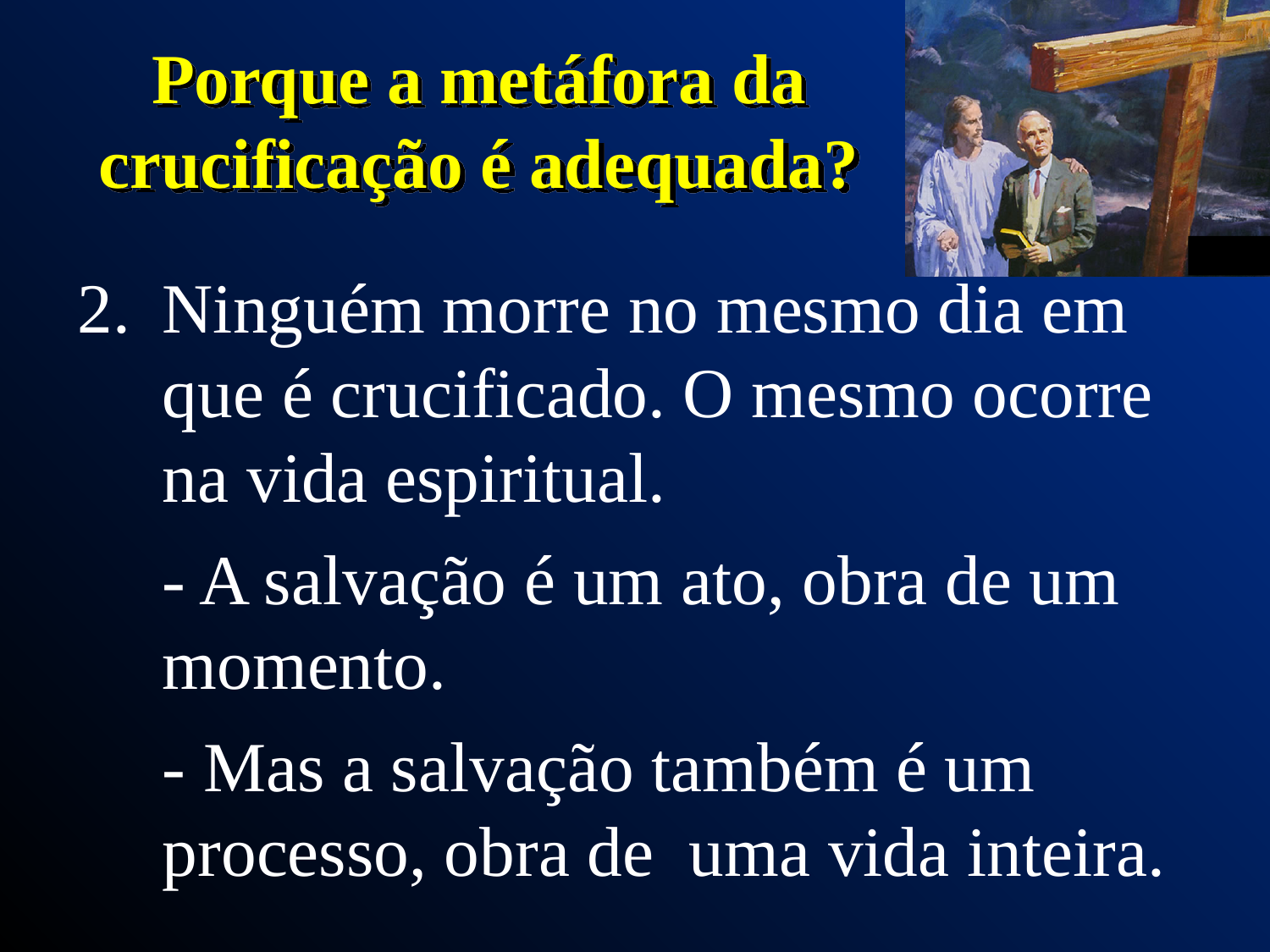

# Porque a metáfora da crucificação é adequada?
2. 	Ninguém morre no mesmo dia em que é crucificado. O mesmo ocorre na vida espiritual.
	- A salvação é um ato, obra de um momento.
	- Mas a salvação também é um processo, obra de  uma vida inteira.